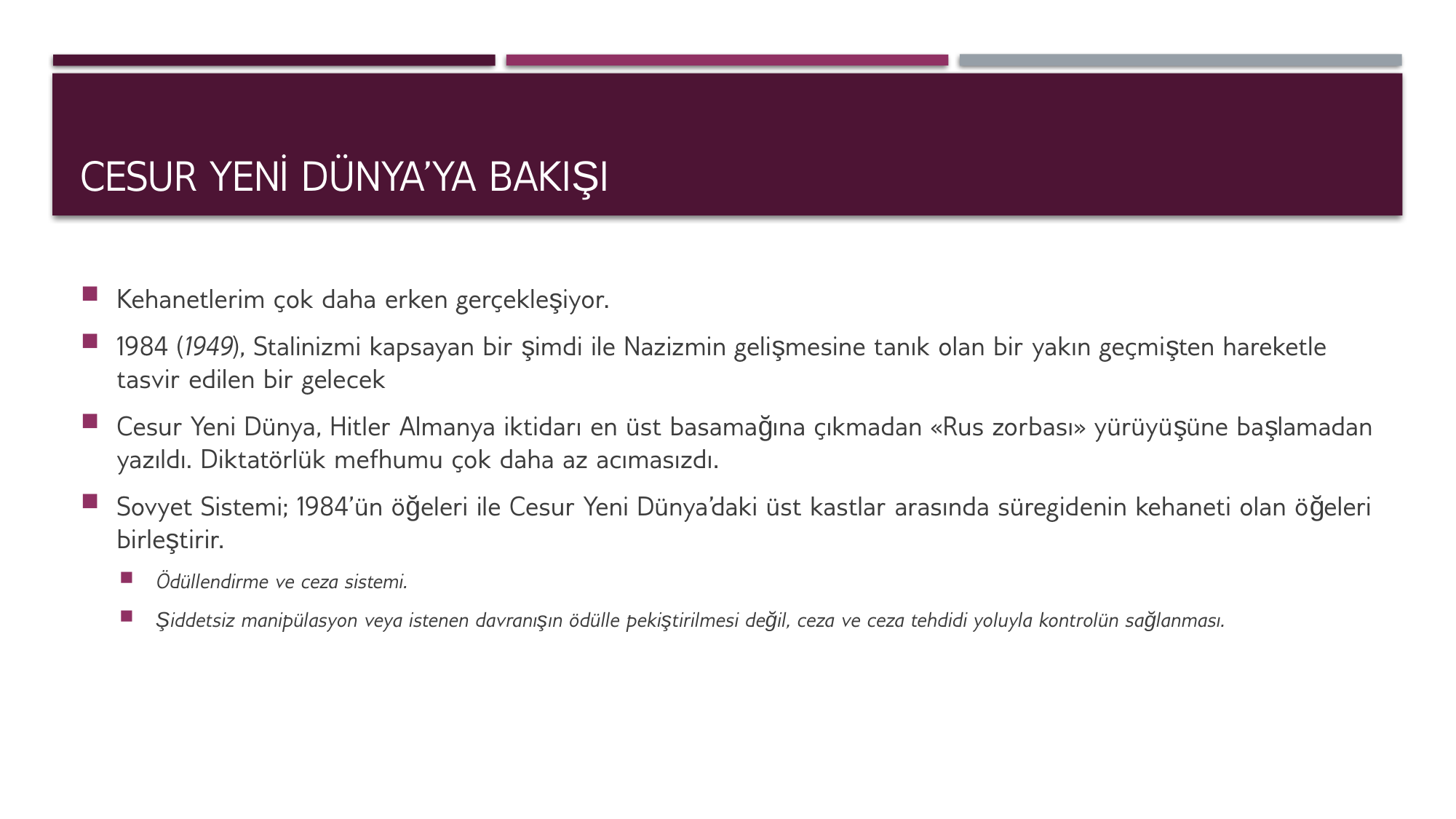

# Cesur Yeni Dünya’ya Bakışı
Kehanetlerim çok daha erken gerçekleşiyor.
1984 (1949), Stalinizmi kapsayan bir şimdi ile Nazizmin gelişmesine tanık olan bir yakın geçmişten hareketle tasvir edilen bir gelecek
Cesur Yeni Dünya, Hitler Almanya iktidarı en üst basamağına çıkmadan «Rus zorbası» yürüyüşüne başlamadan yazıldı. Diktatörlük mefhumu çok daha az acımasızdı.
Sovyet Sistemi; 1984’ün öğeleri ile Cesur Yeni Dünya’daki üst kastlar arasında süregidenin kehaneti olan öğeleri birleştirir.
Ödüllendirme ve ceza sistemi.
Şiddetsiz manipülasyon veya istenen davranışın ödülle pekiştirilmesi değil, ceza ve ceza tehdidi yoluyla kontrolün sağlanması.